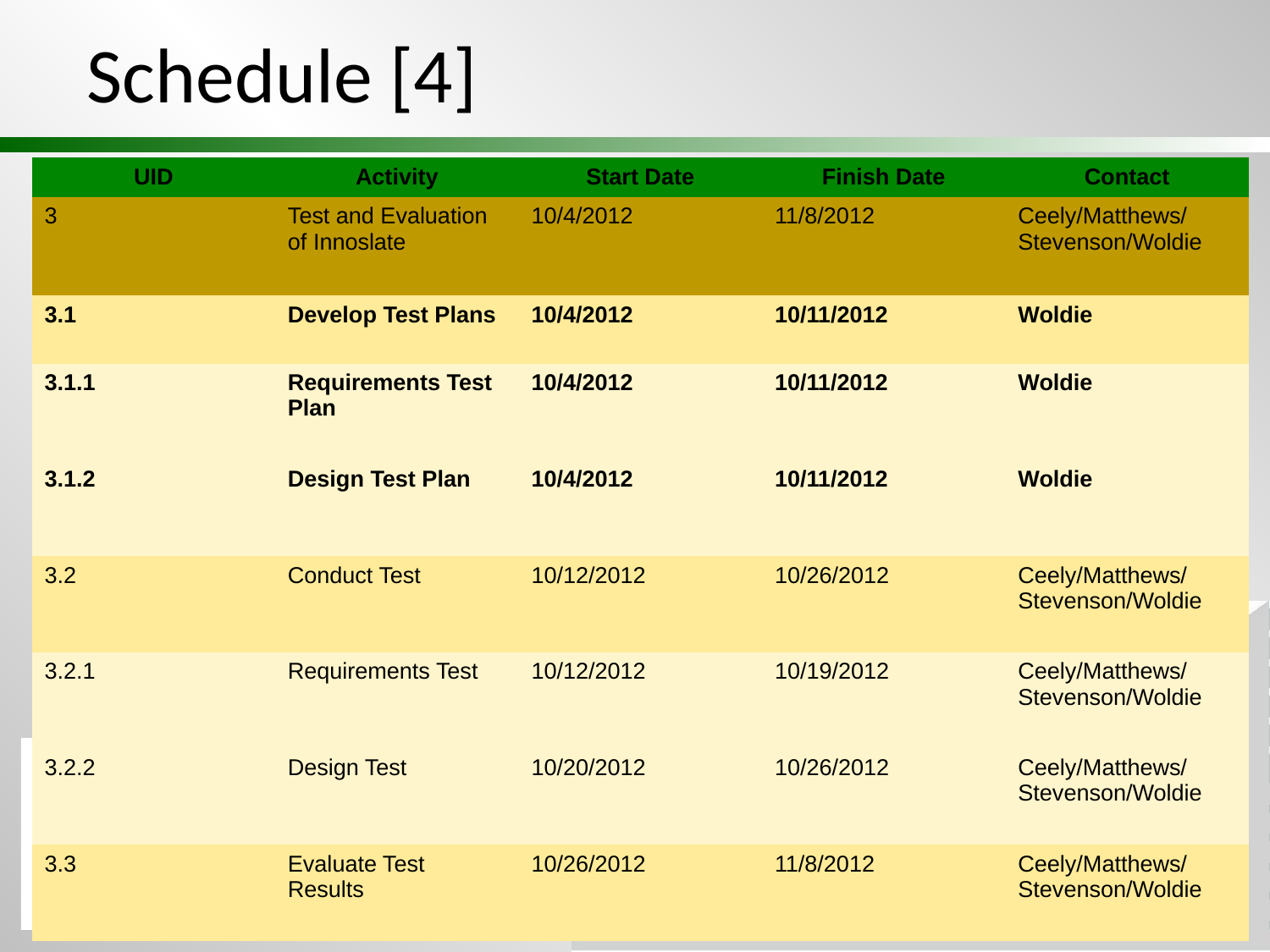

Schedule [4]
| UID | Activity | Start Date | Finish Date | Contact |
| --- | --- | --- | --- | --- |
| 3 | Test and Evaluation of Innoslate | 10/4/2012 | 11/8/2012 | Ceely/Matthews/Stevenson/Woldie |
| 3.1 | Develop Test Plans | 10/4/2012 | 10/11/2012 | Woldie |
| 3.1.1 | Requirements Test Plan | 10/4/2012 | 10/11/2012 | Woldie |
| 3.1.2 | Design Test Plan | 10/4/2012 | 10/11/2012 | Woldie |
| 3.2 | Conduct Test | 10/12/2012 | 10/26/2012 | Ceely/Matthews/Stevenson/Woldie |
| 3.2.1 | Requirements Test | 10/12/2012 | 10/19/2012 | Ceely/Matthews/Stevenson/Woldie |
| 3.2.2 | Design Test | 10/20/2012 | 10/26/2012 | Ceely/Matthews/Stevenson/Woldie |
| 3.3 | Evaluate Test Results | 10/26/2012 | 11/8/2012 | Ceely/Matthews/Stevenson/Woldie |